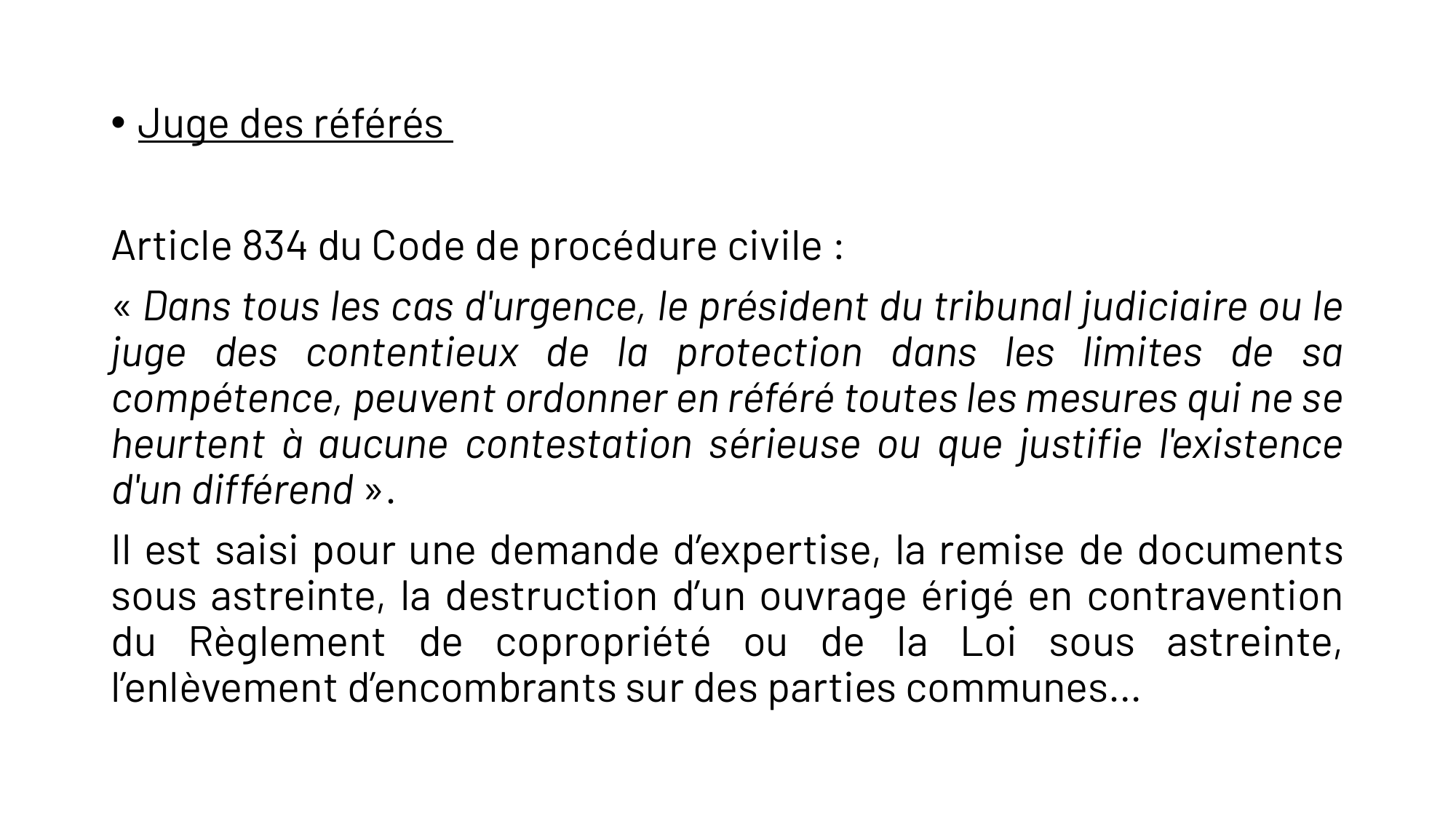

Juge des référés

Article 834 du Code de procédure civile :
« Dans tous les cas d'urgence, le président du tribunal judiciaire ou le juge des contentieux de la protection dans les limites de sa compétence, peuvent ordonner en référé toutes les mesures qui ne se heurtent à aucune contestation sérieuse ou que justifie l'existence d'un différend ».
Il est saisi pour une demande d’expertise, la remise de documents sous astreinte, la destruction d’un ouvrage érigé en contravention du Règlement de copropriété ou de la Loi sous astreinte, l’enlèvement d’encombrants sur des parties communes…